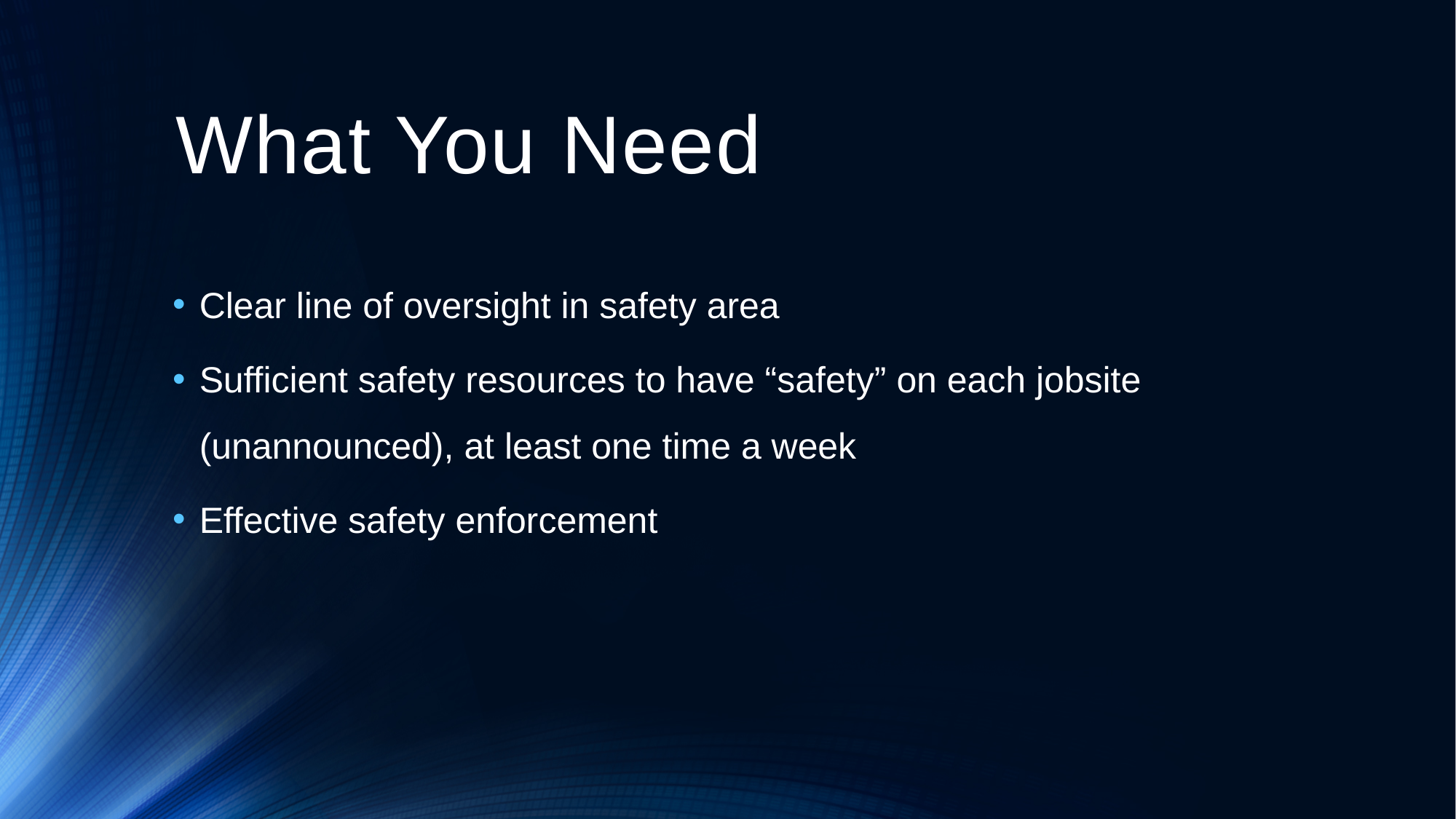

# What You Need
Clear line of oversight in safety area
Sufficient safety resources to have “safety” on each jobsite (unannounced), at least one time a week
Effective safety enforcement